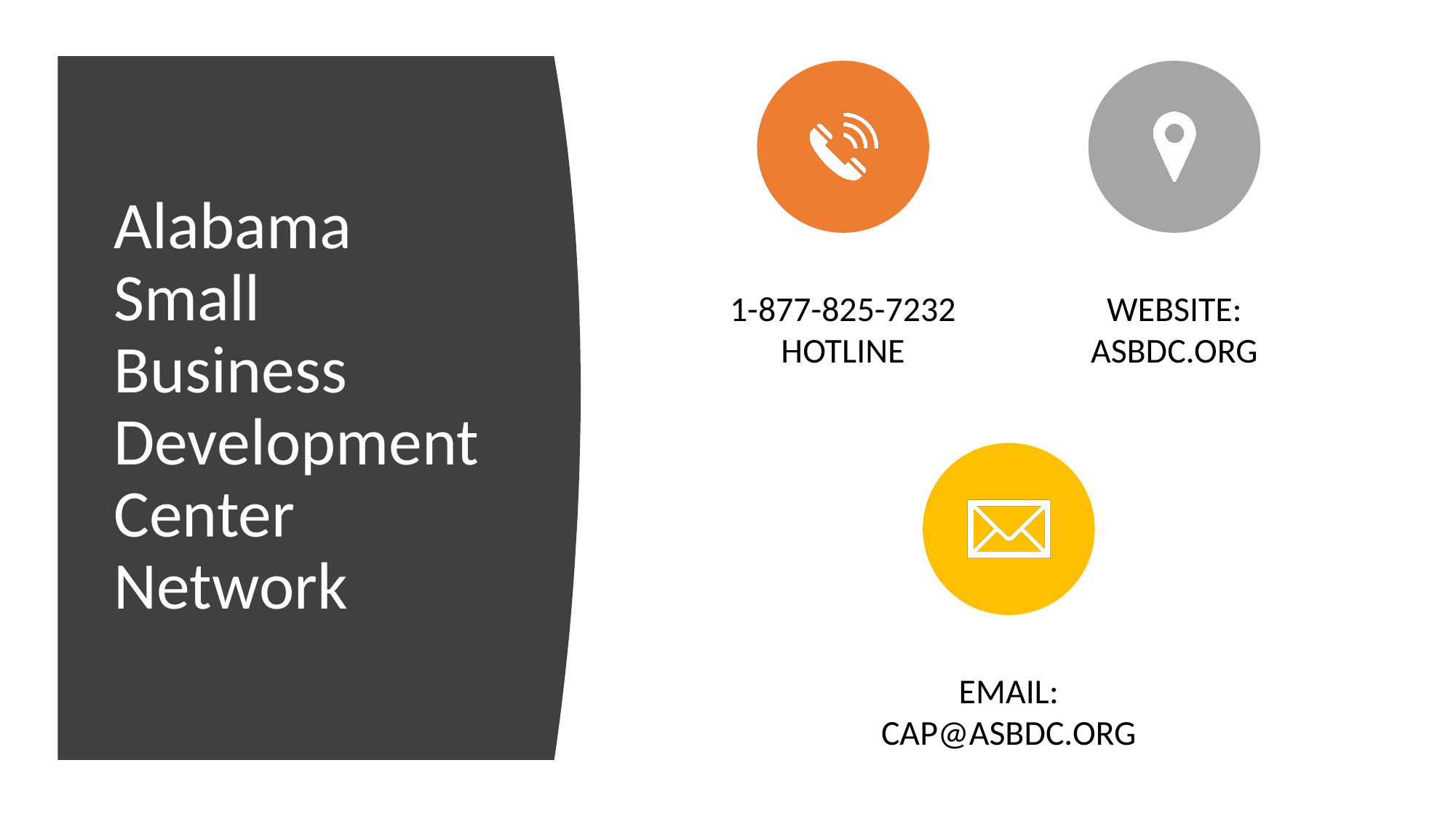

1-877-825-7232 Hotline
Website: Asbdc.org
Email: cap@asbdc.org

# Alabama Small Business Development Center Network